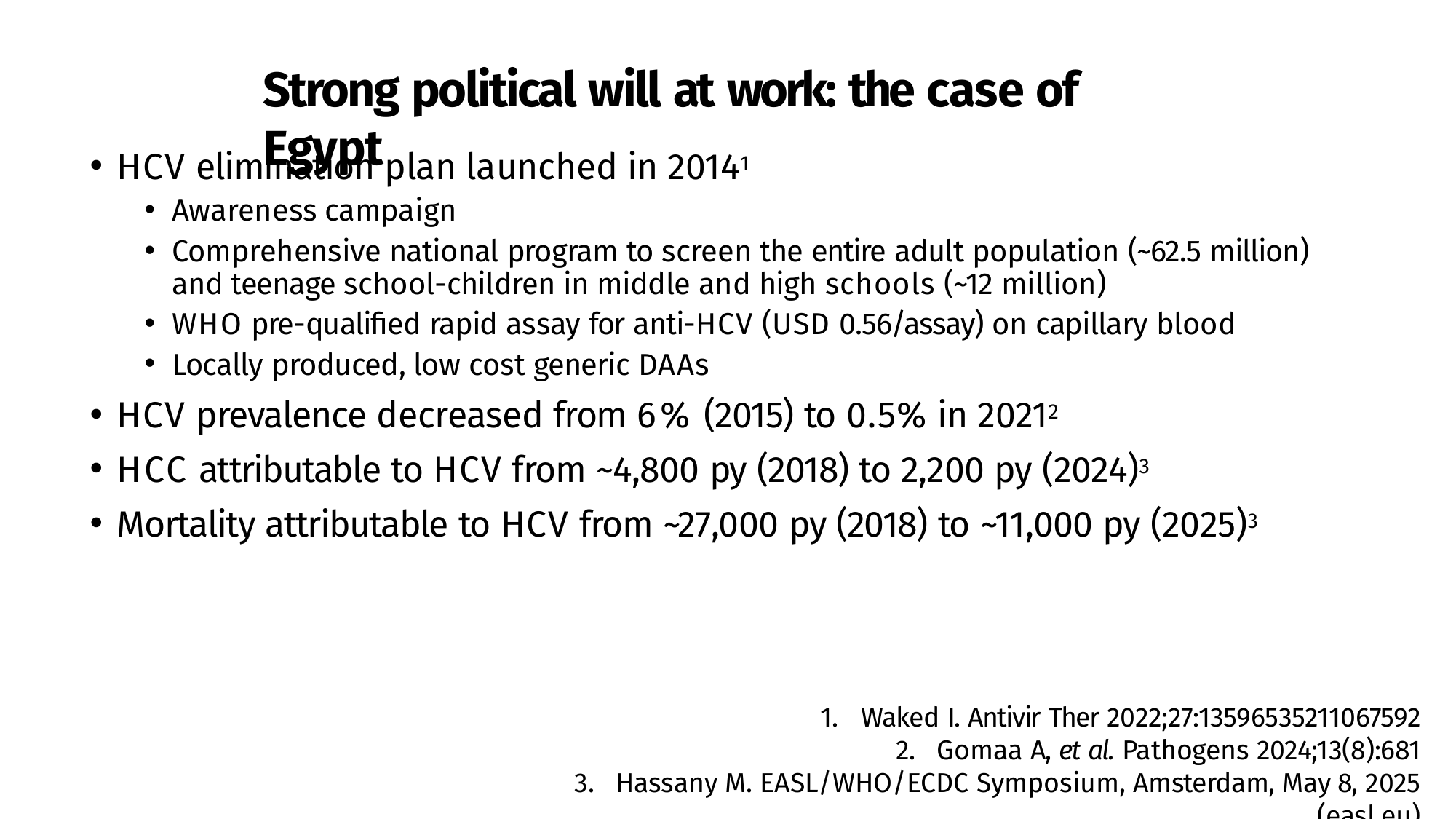

# Strong political will at work: the case of Egypt
HCV elimination plan launched in 20141
Awareness campaign
Comprehensive national program to screen the entire adult population (~62.5 million) and teenage school-children in middle and high schools (~12 million)
WHO pre-qualified rapid assay for anti-HCV (USD 0.56/assay) on capillary blood
Locally produced, low cost generic DAAs
HCV prevalence decreased from 6% (2015) to 0.5% in 20212
HCC attributable to HCV from ~4,800 py (2018) to 2,200 py (2024)3
Mortality attributable to HCV from ~27,000 py (2018) to ~11,000 py (2025)3
Waked I. Antivir Ther 2022;27:13596535211067592
Gomaa A, et al. Pathogens 2024;13(8):681
Hassany M. EASL/WHO/ECDC Symposium, Amsterdam, May 8, 2025 (easl.eu)